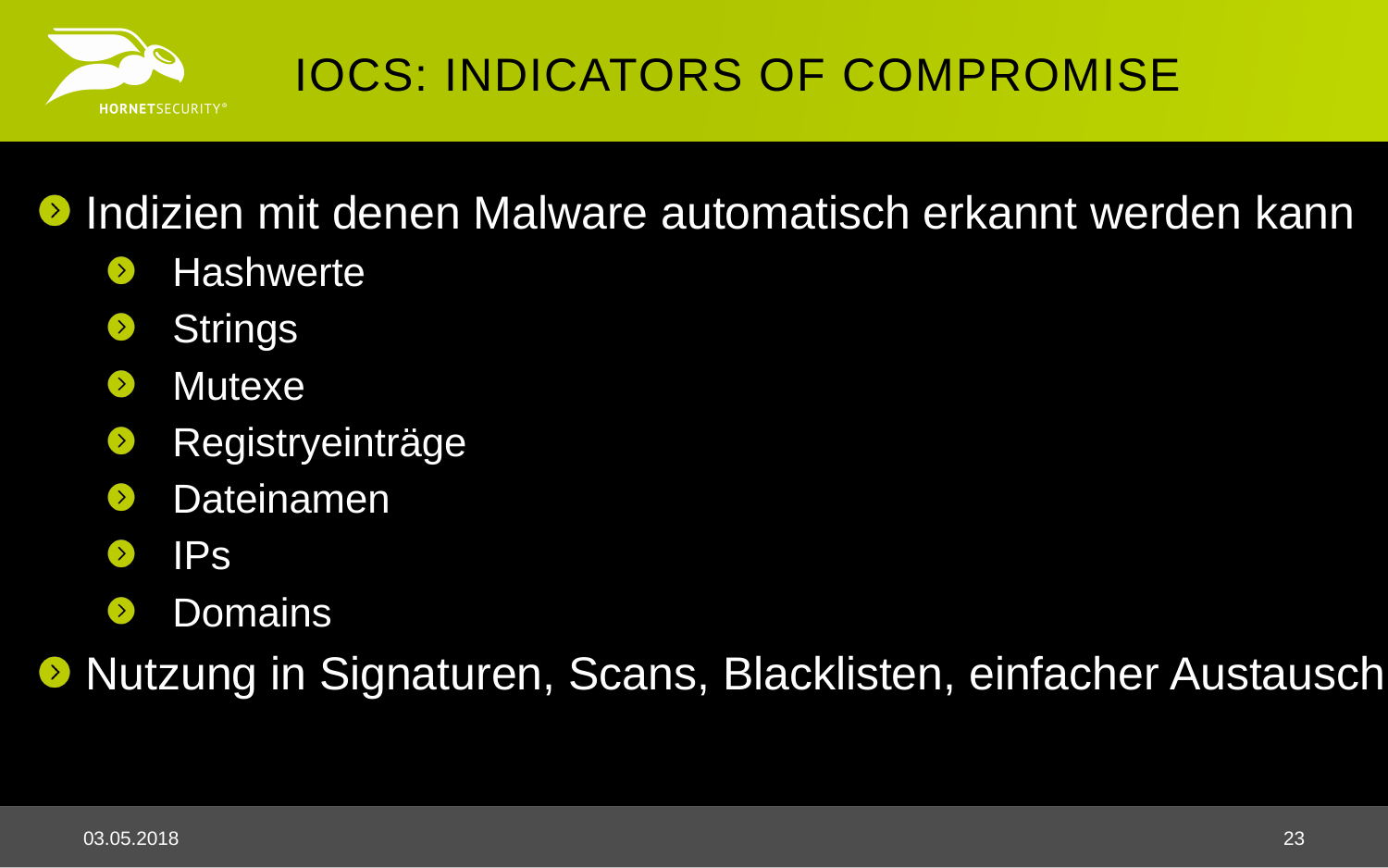

# IOCs: Indicators of Compromise
Indizien mit denen Malware automatisch erkannt werden kann
Hashwerte
Strings
Mutexe
Registryeinträge
Dateinamen
IPs
Domains
Nutzung in Signaturen, Scans, Blacklisten, einfacher Austausch
03.05.2018

23